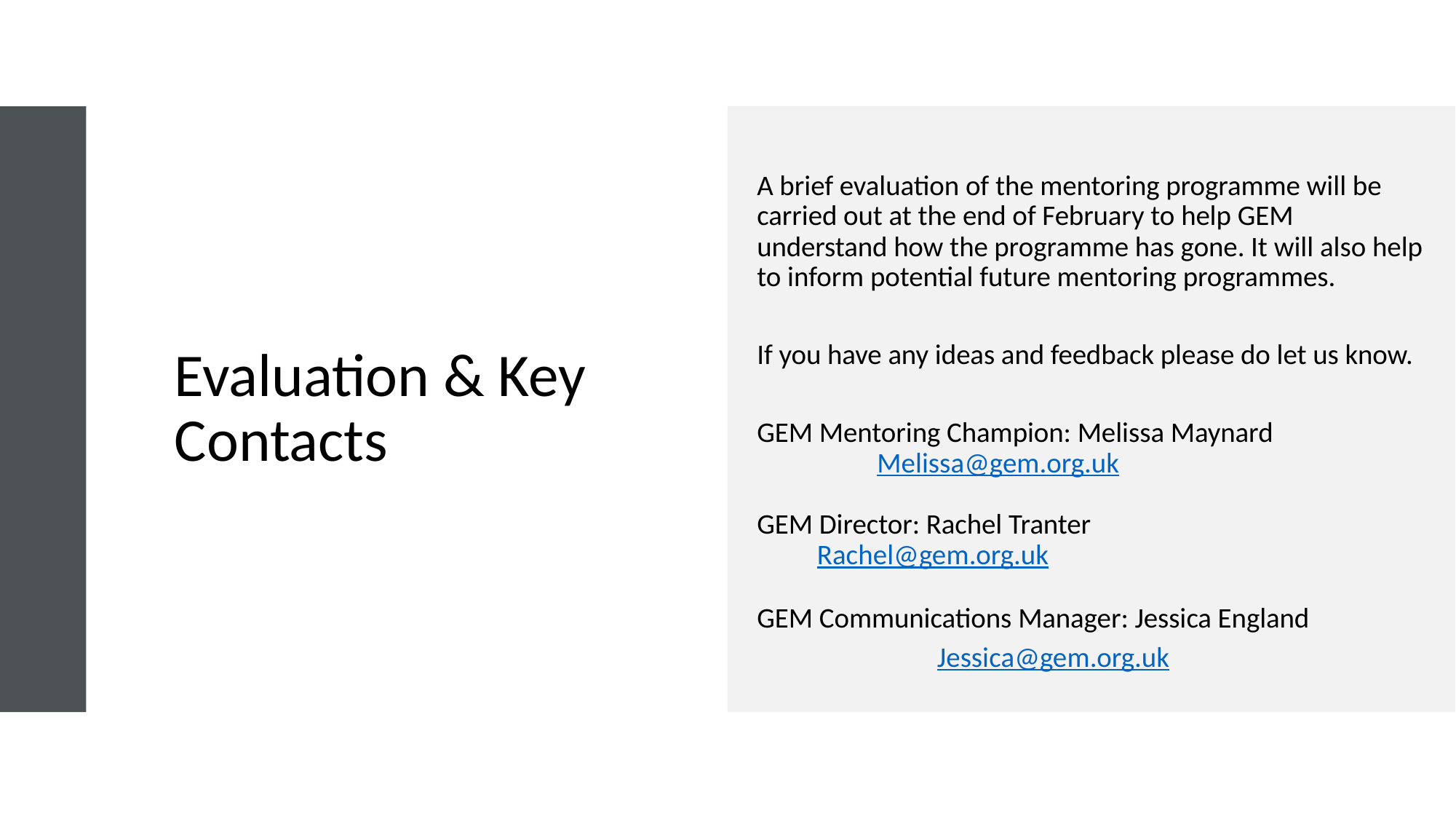

# Evaluation & Key Contacts
A brief evaluation of the mentoring programme will be carried out at the end of February to help GEM understand how the programme has gone. It will also help to inform potential future mentoring programmes.

If you have any ideas and feedback please do let us know.

GEM Mentoring Champion: Melissa Maynard  					Melissa@gem.org.uk

GEM Director: Rachel Tranter 		            				Rachel@gem.org.uk

GEM Communications Manager: Jessica England
			Jessica@gem.org.uk